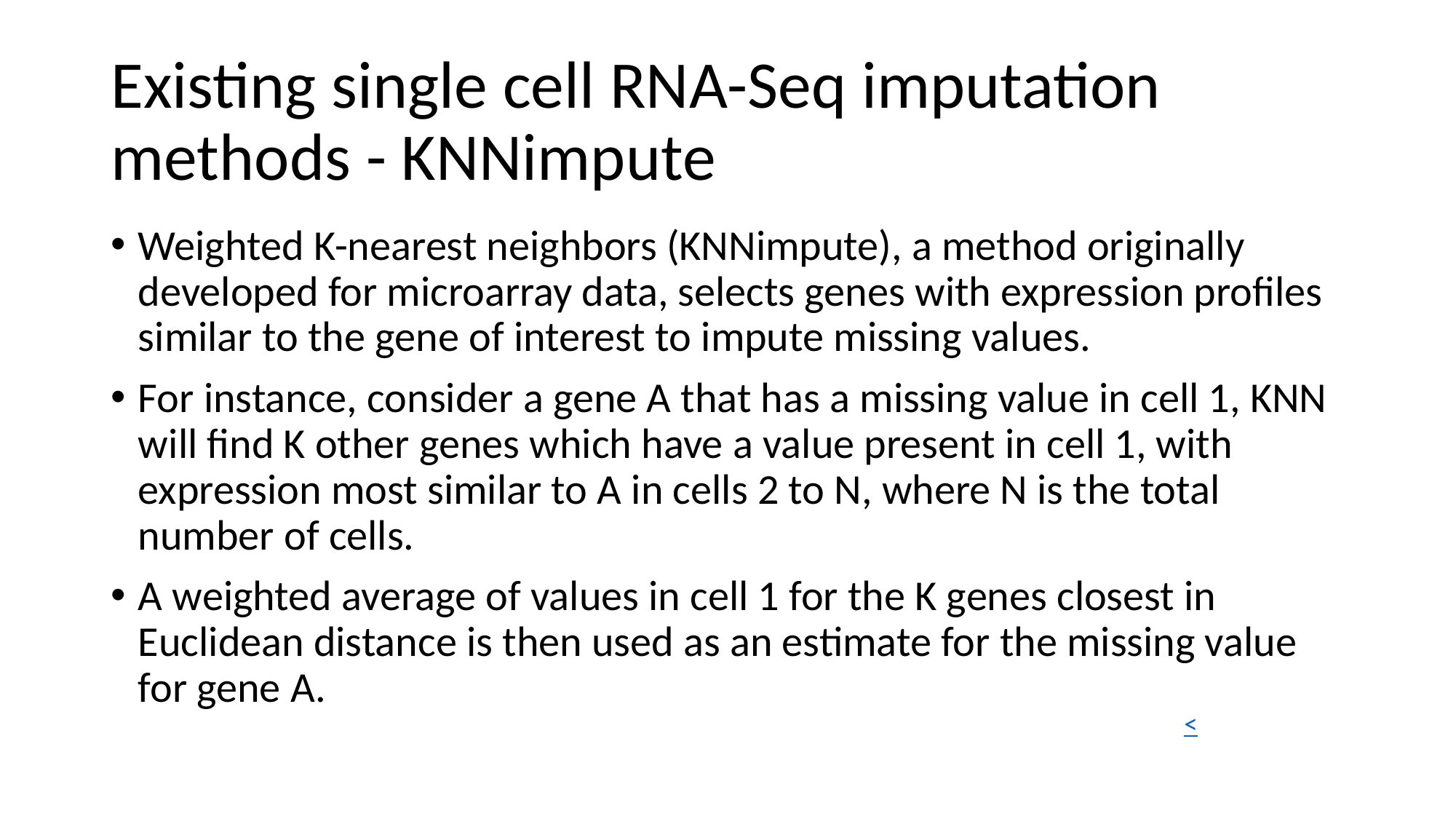

# Existing single cell RNA-Seq imputation methods - KNNimpute
Weighted K-nearest neighbors (KNNimpute), a method originally developed for microarray data, selects genes with expression profiles similar to the gene of interest to impute missing values.
For instance, consider a gene A that has a missing value in cell 1, KNN will find K other genes which have a value present in cell 1, with expression most similar to A in cells 2 to N, where N is the total number of cells.
A weighted average of values in cell 1 for the K genes closest in Euclidean distance is then used as an estimate for the missing value for gene A.
<